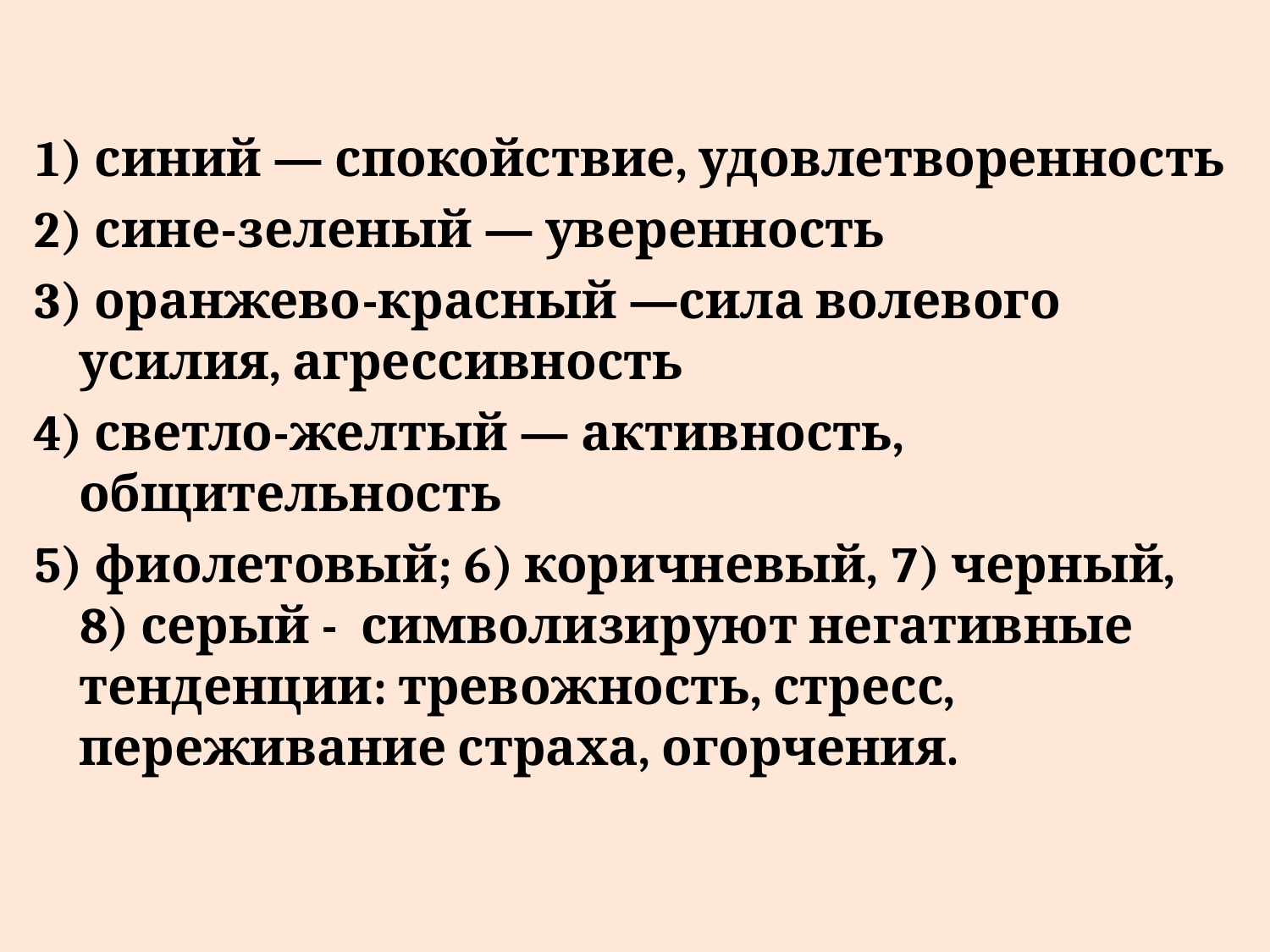

1) синий — спокойствие, удовлетворенность
2) сине-зеленый — уверенность
3) оранжево-красный —сила волевого усилия, агрессивность
4) светло-желтый — активность, общительность
5) фиолетовый; 6) коричневый, 7) черный, 8) серый -  символизируют негативные тенденции: тревожность, стресс, переживание страха, огорчения.